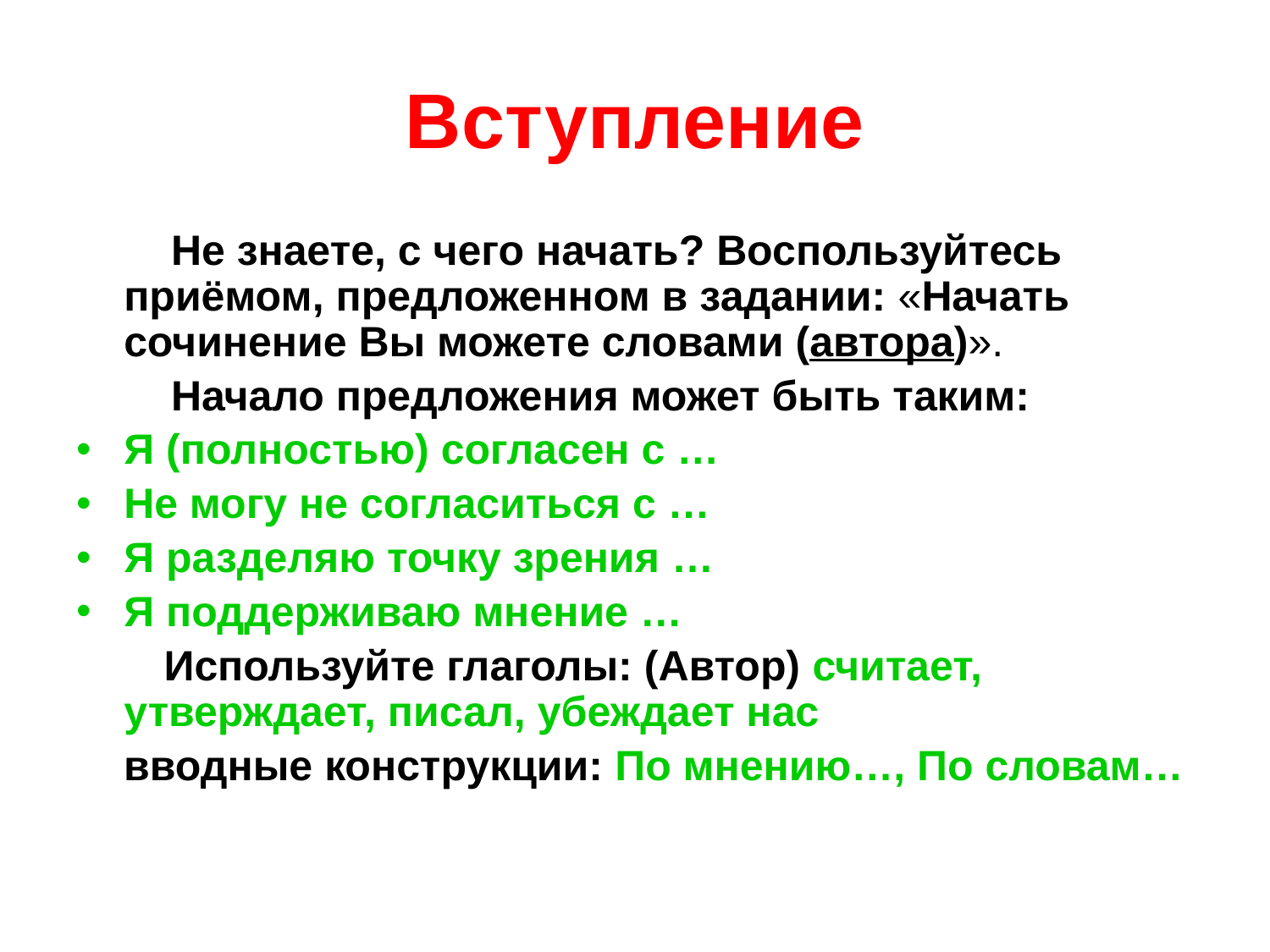

Не знаете, с чего начать? Воспользуйтесь приёмом, предложенном в задании: «Начать сочинение Вы можете словами (автора)».
        Начало предложения может быть таким:
Я (полностью) согласен с …
Не могу не согласиться с …
Я разделяю точку зрения …
Я поддерживаю мнение …
         Используйте глаголы: (Автор) считает, утверждает, писал, убеждает нас
    вводные конструкции: По мнению…, По словам…

# Вступление